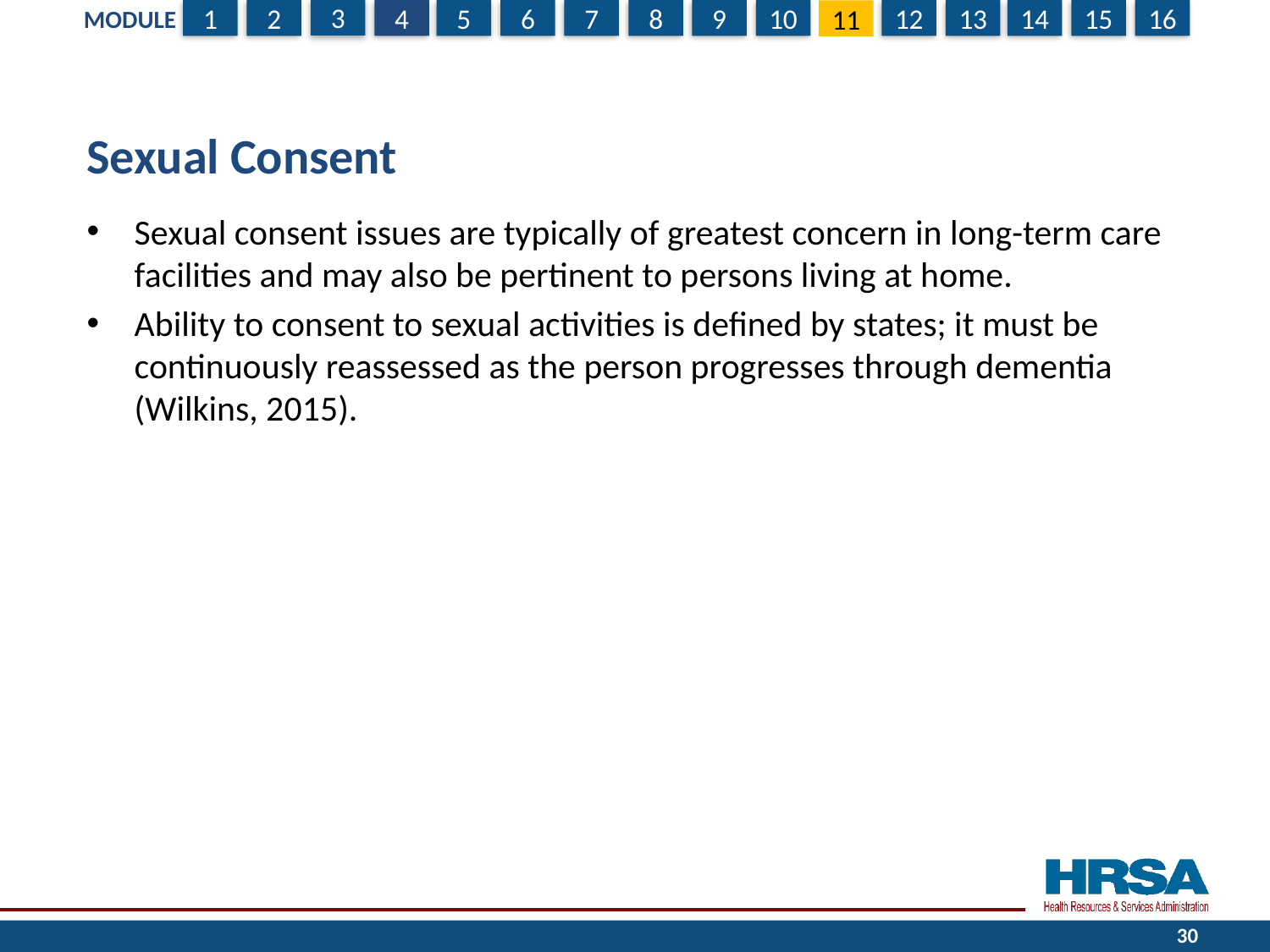

# Sexual Consent
Sexual consent issues are typically of greatest concern in long-term care facilities and may also be pertinent to persons living at home.
Ability to consent to sexual activities is defined by states; it must be continuously reassessed as the person progresses through dementia (Wilkins, 2015).